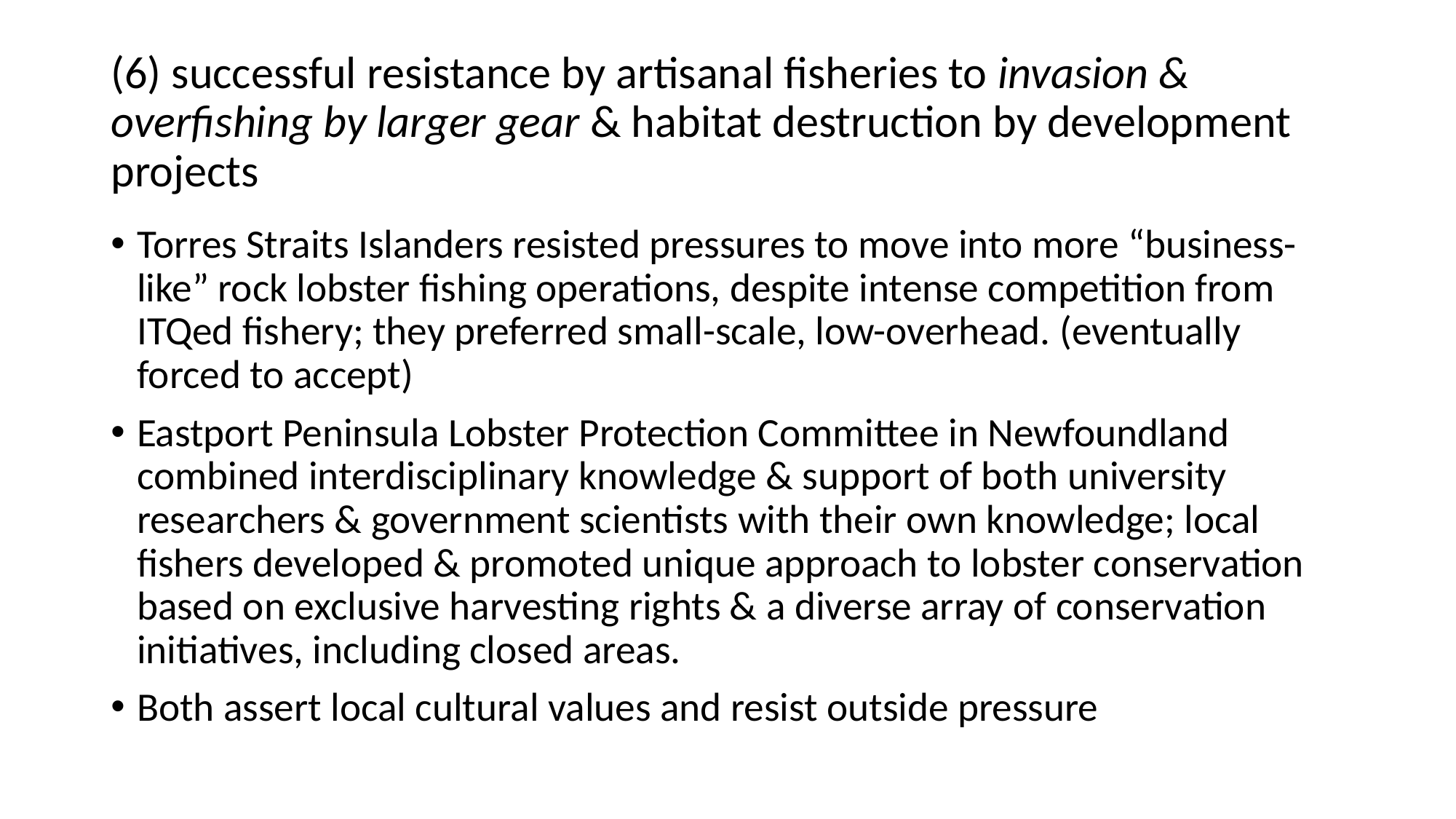

# (6) successful resistance by artisanal fisheries to invasion & overfishing by larger gear & habitat destruction by development projects
Torres Straits Islanders resisted pressures to move into more “business-like” rock lobster fishing operations, despite intense competition from ITQed fishery; they preferred small-scale, low-overhead. (eventually forced to accept)
Eastport Peninsula Lobster Protection Committee in Newfoundland combined interdisciplinary knowledge & support of both university researchers & government scientists with their own knowledge; local fishers developed & promoted unique approach to lobster conservation based on exclusive harvesting rights & a diverse array of conservation initiatives, including closed areas.
Both assert local cultural values and resist outside pressure